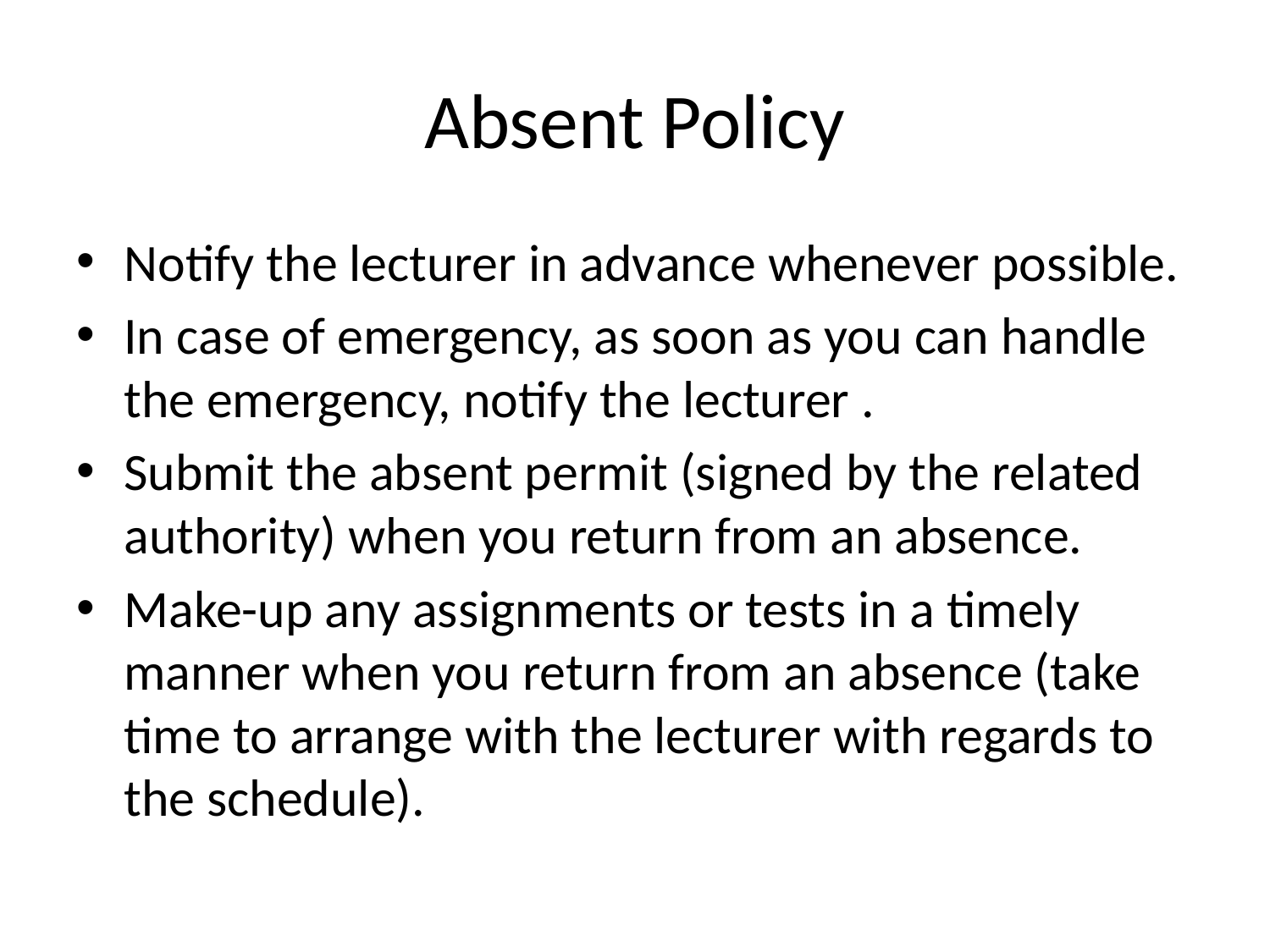

# Absent Policy
Notify the lecturer in advance whenever possible.
In case of emergency, as soon as you can handle the emergency, notify the lecturer .
Submit the absent permit (signed by the related authority) when you return from an absence.
Make-up any assignments or tests in a timely manner when you return from an absence (take time to arrange with the lecturer with regards to the schedule).